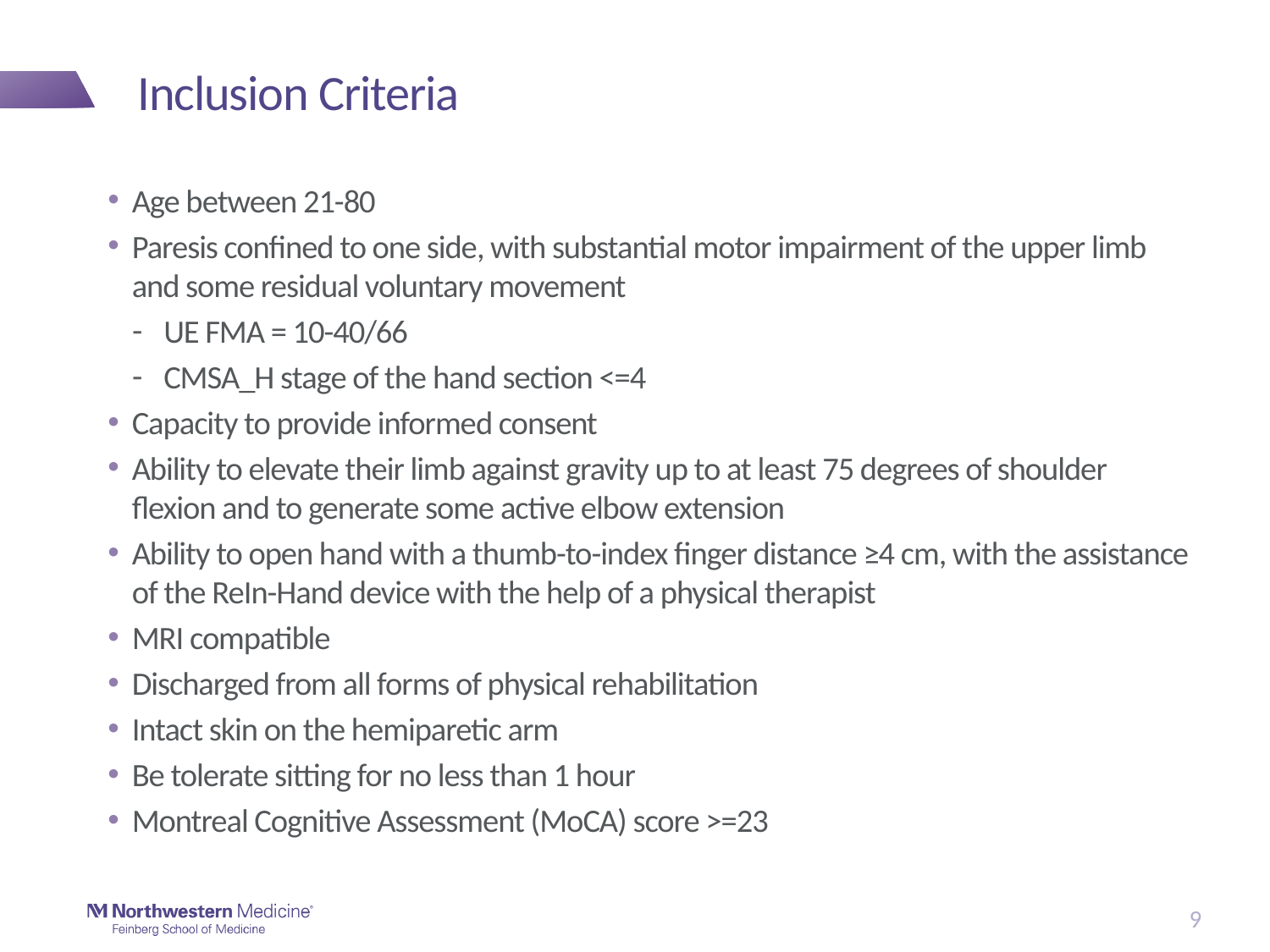

# Inclusion Criteria
Age between 21-80
Paresis confined to one side, with substantial motor impairment of the upper limb and some residual voluntary movement
UE FMA = 10-40/66
CMSA_H stage of the hand section <=4
Capacity to provide informed consent
Ability to elevate their limb against gravity up to at least 75 degrees of shoulder flexion and to generate some active elbow extension
Ability to open hand with a thumb-to-index finger distance ≥4 cm, with the assistance of the ReIn-Hand device with the help of a physical therapist
MRI compatible
Discharged from all forms of physical rehabilitation
Intact skin on the hemiparetic arm
Be tolerate sitting for no less than 1 hour
Montreal Cognitive Assessment (MoCA) score >=23
9